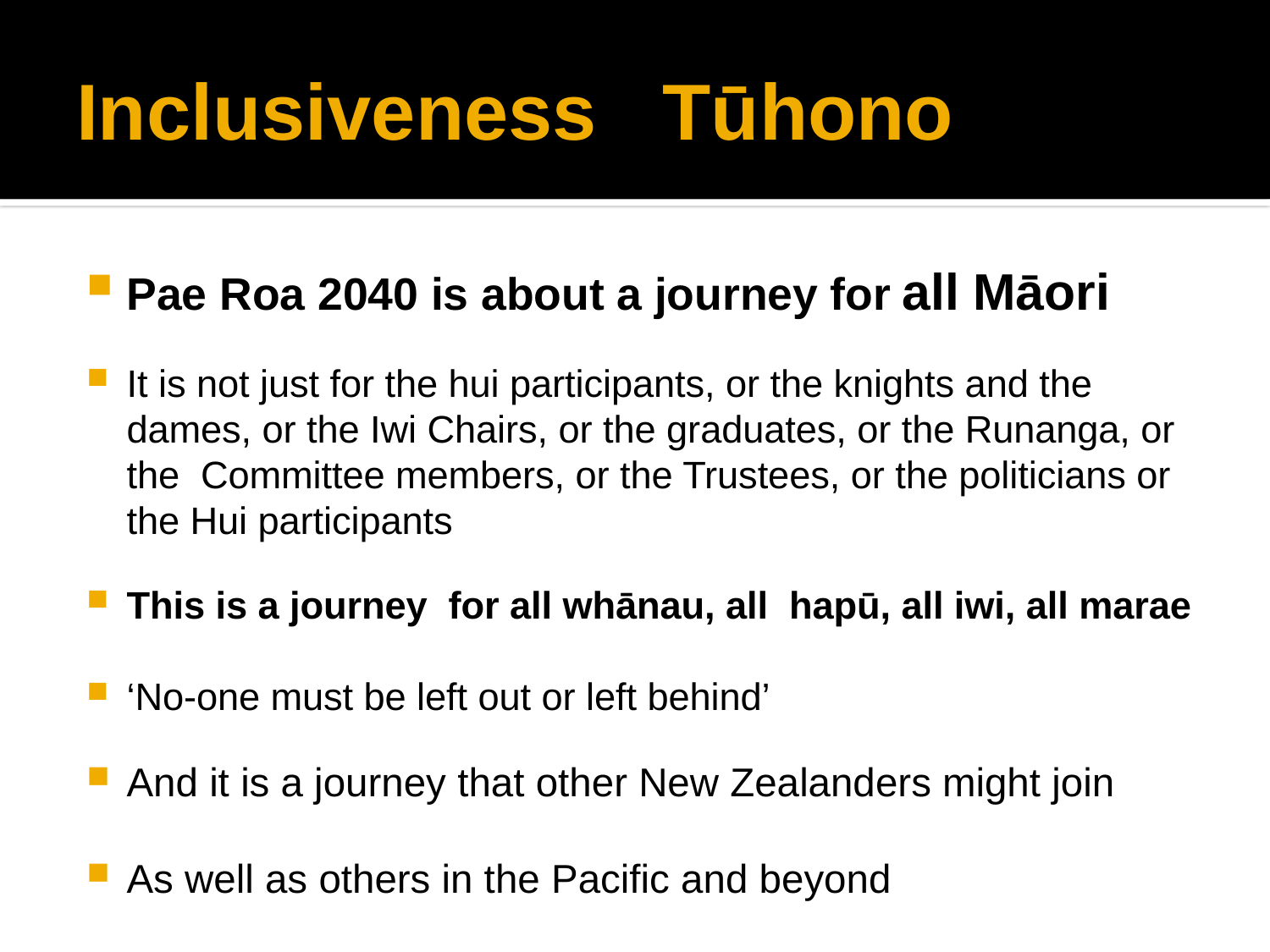

# Inclusiveness   Tūhono
Pae Roa 2040 is about a journey for all Māori

It is not just for the hui participants, or the knights and the dames, or the Iwi Chairs, or the graduates, or the Runanga, or the  Committee members, or the Trustees, or the politicians or the Hui participants

This is a journey  for all whānau, all  hapū, all iwi, all marae

‘No-one must be left out or left behind’

And it is a journey that other New Zealanders might join

As well as others in the Pacific and beyond